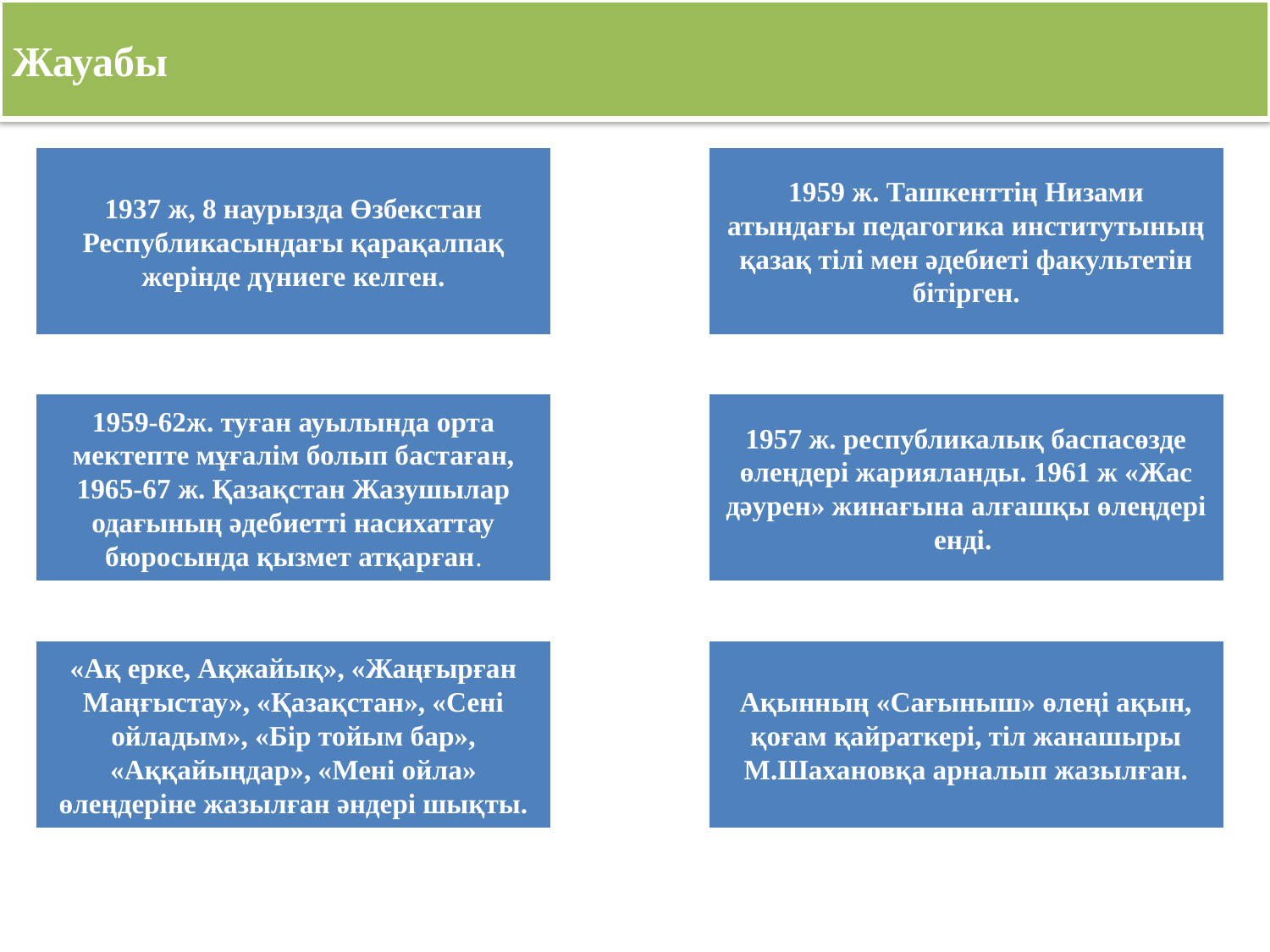

Жауабы
1937 ж, 8 наурызда Өзбекстан Республикасындағы қарақалпақ жерінде дүниеге келген.
1959 ж. Ташкенттің Низами атындағы педагогика институтының қазақ тілі мен әдебиеті факультетін бітірген.
1959-62ж. туған ауылында орта мектепте мұғалім болып бастаған, 1965-67 ж. Қазақстан Жазушылар одағының әдебиетті насихаттау бюросында қызмет атқарған.
1957 ж. республикалық баспасөзде өлеңдері жарияланды. 1961 ж «Жас дәурен» жинағына алғашқы өлеңдері енді.
«Ақ ерке, Ақжайық», «Жаңғырған Маңғыстау», «Қазақстан», «Сені ойладым», «Бір тойым бар», «Аққайыңдар», «Мені ойла» өлеңдеріне жазылған әндері шықты.
Ақынның «Сағыныш» өлеңі ақын, қоғам қайраткері, тіл жанашыры М.Шахановқа арналып жазылған.